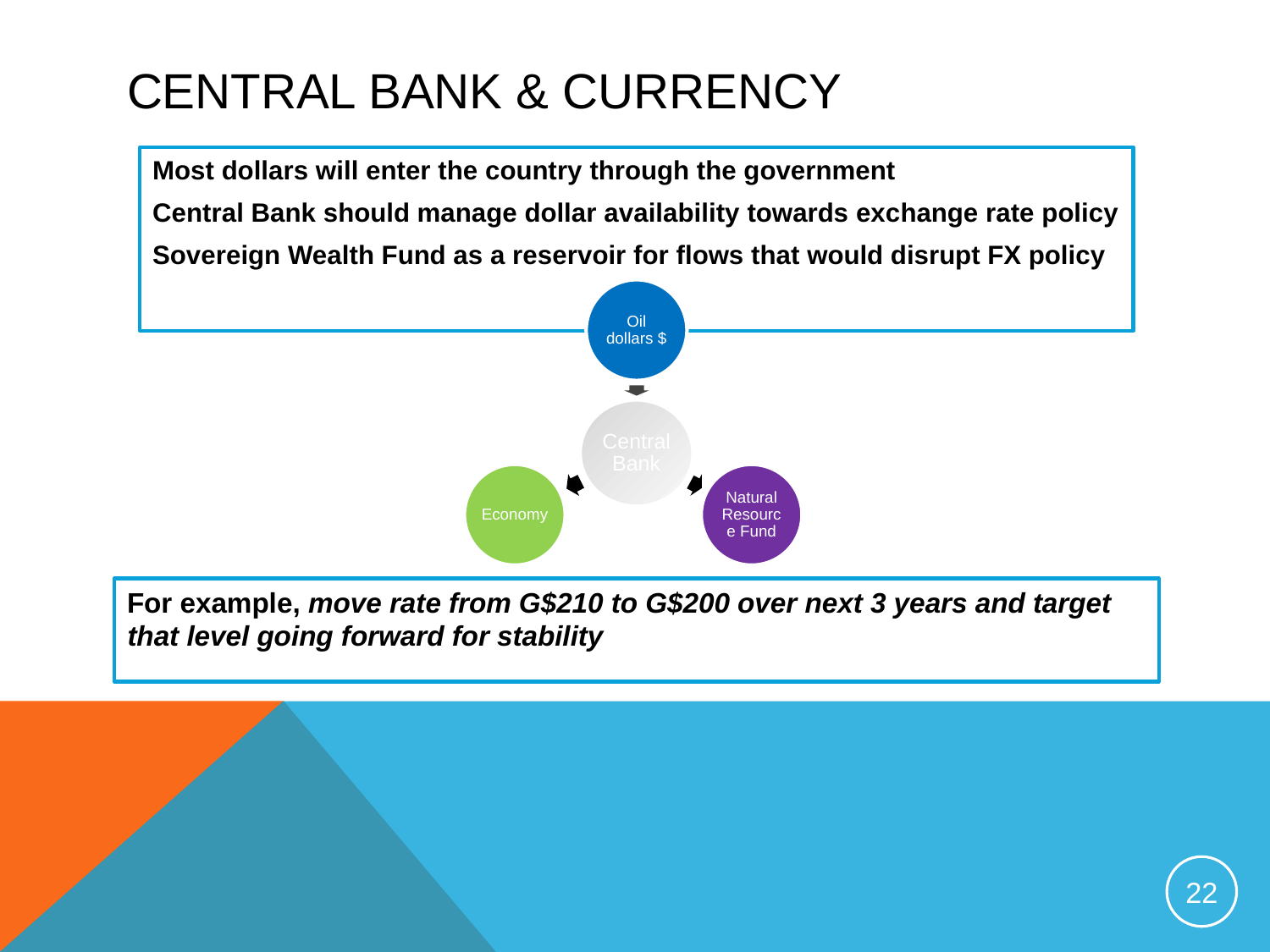

# Central bank & currency
Most dollars will enter the country through the government
Central Bank should manage dollar availability towards exchange rate policy
Sovereign Wealth Fund as a reservoir for flows that would disrupt FX policy

Central Bank

Oil dollars $

Natural Resource Fund

Economy
For example, move rate from G$210 to G$200 over next 3 years and target that level going forward for stability
22